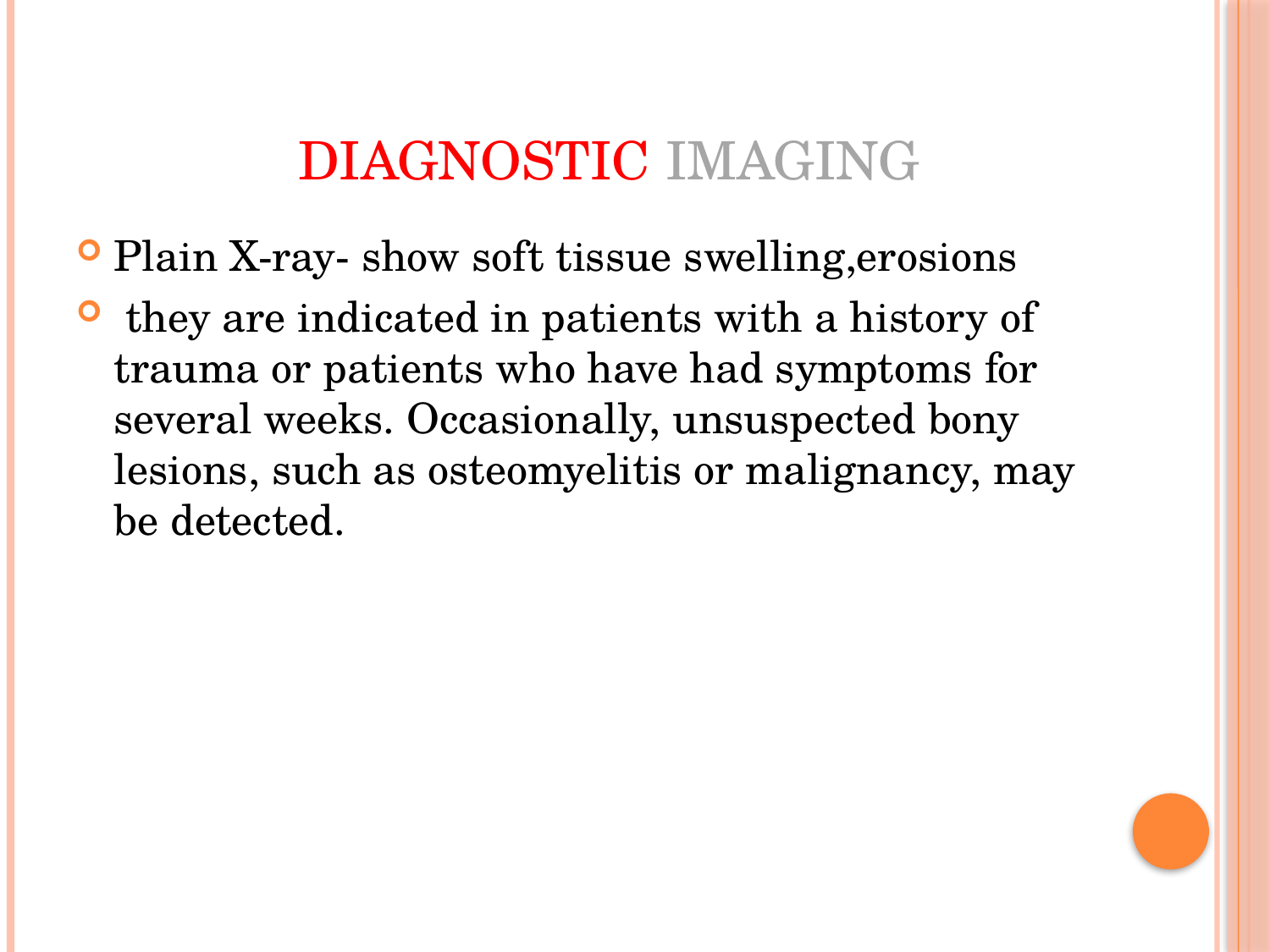

# Diagnostic imaging
Plain X-ray- show soft tissue swelling,erosions
 they are indicated in patients with a history of trauma or patients who have had symptoms for several weeks. Occasionally, unsuspected bony lesions, such as osteomyelitis or malignancy, may be detected.